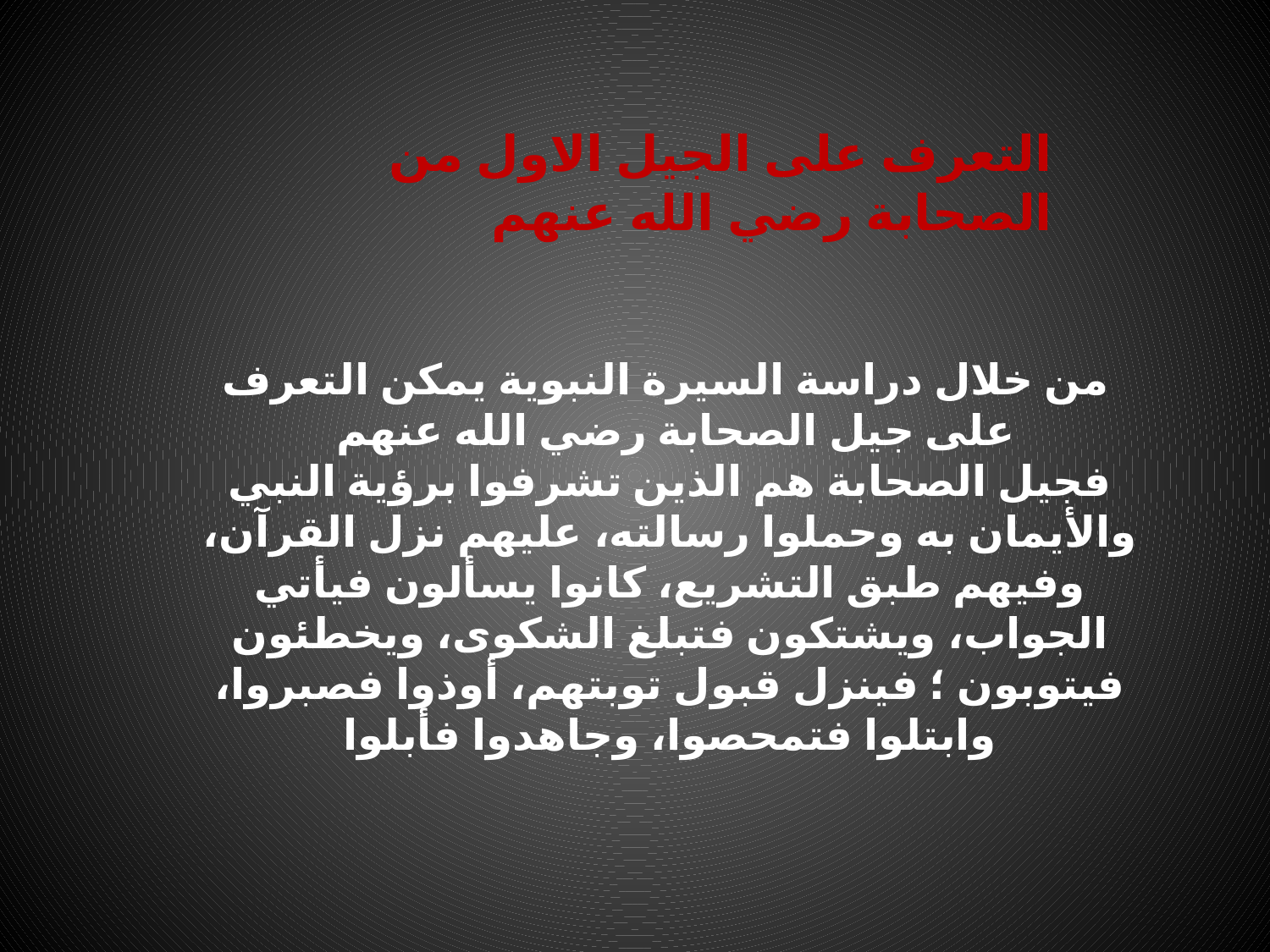

التعرف على الجيل الاول من الصحابة رضي الله عنهم
 من خلال دراسة السيرة النبوية يمكن التعرف على جيل الصحابة رضي الله عنهم
فجيل الصحابة هم الذين تشرفوا برؤية النبي والأيمان به وحملوا رسالته، عليهم نزل القرآن، وفيهم طبق التشريع، كانوا يسألون فيأتي الجواب، ويشتكون فتبلغ الشكوى، ويخطئون فيتوبون ؛ فينزل قبول توبتهم، أوذوا فصبروا، وابتلوا فتمحصوا، وجاهدوا فأبلوا